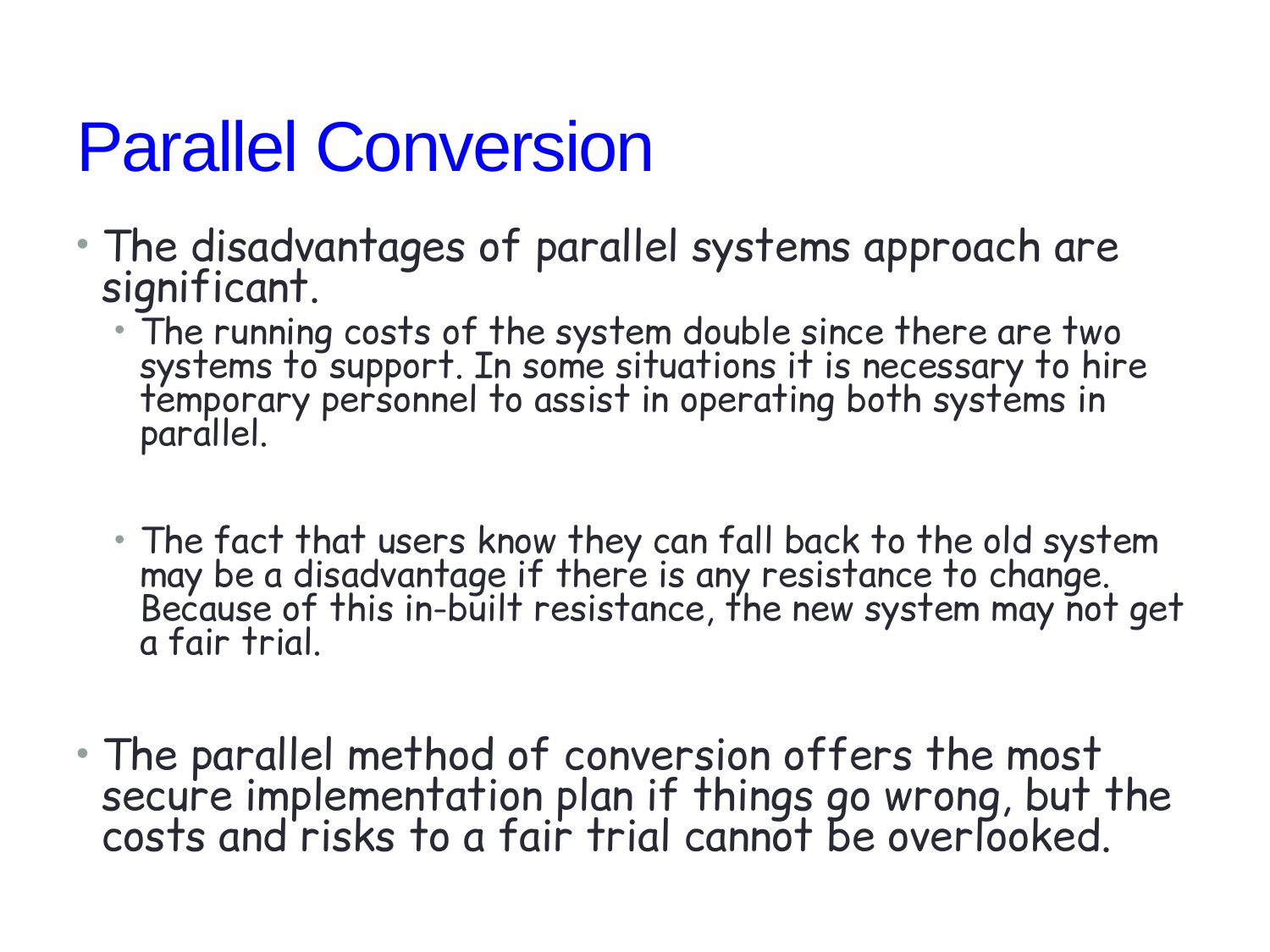

# Parallel Conversion
The disadvantages of parallel systems approach are significant.
The running costs of the system double since there are two systems to support. In some situations it is necessary to hire temporary personnel to assist in operating both systems in parallel.

The fact that users know they can fall back to the old system may be a disadvantage if there is any resistance to change. Because of this in-built resistance, the new system may not get a fair trial.

The parallel method of conversion offers the most secure implementation plan if things go wrong, but the costs and risks to a fair trial cannot be overlooked.